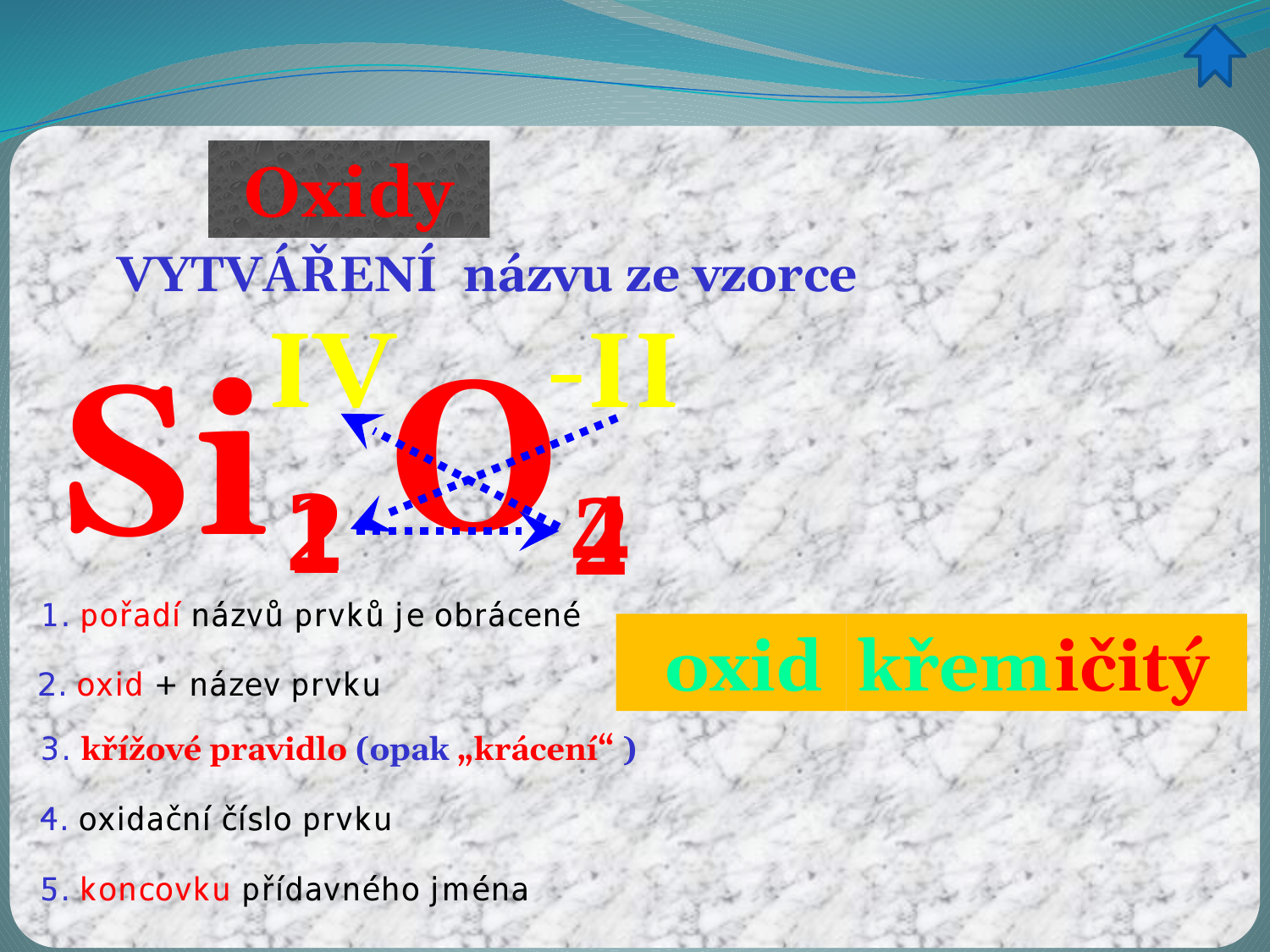

Oxidy
VYTVÁŘENÍ  názvu ze vzorce
-II
IV
O
Si
2
1
4
2
1. pořadí názvů prvků je obrácené
  oxid
křem
ičitý
2. oxid + název prvku
3. křížové pravidlo (opak „krácení“ )
4. oxidační číslo prvku
5. koncovku přídavného jména